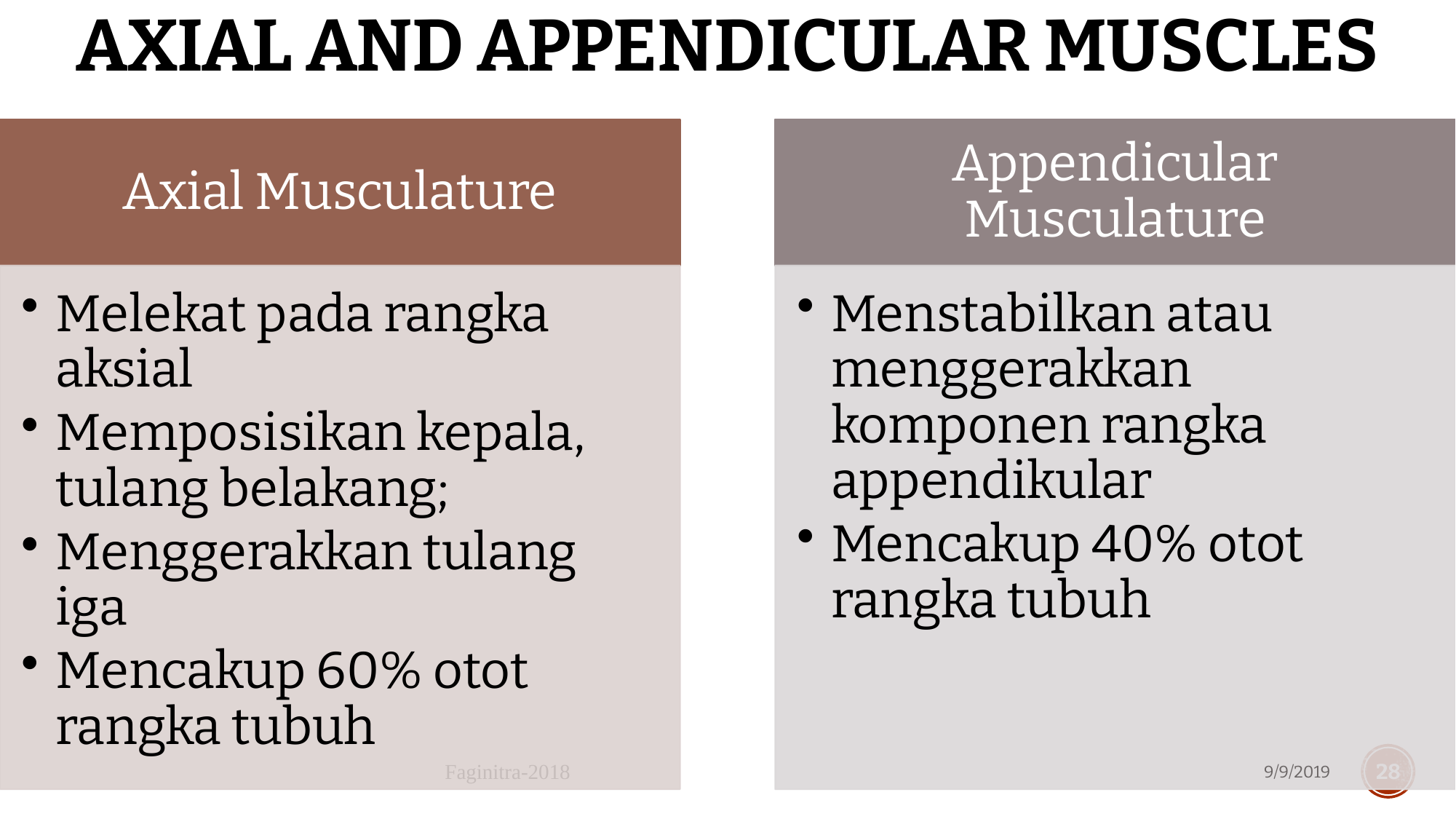

# Axial and Appendicular Muscles
Axial Musculature
Melekat pada rangka aksial
Memposisikan kepala, tulang belakang;
Menggerakkan tulang iga
Mencakup 60% otot rangka tubuh
Appendicular Musculature
Menstabilkan atau menggerakkan komponen rangka appendikular
Mencakup 40% otot rangka tubuh
Faginitra-2018
9/9/2019
28